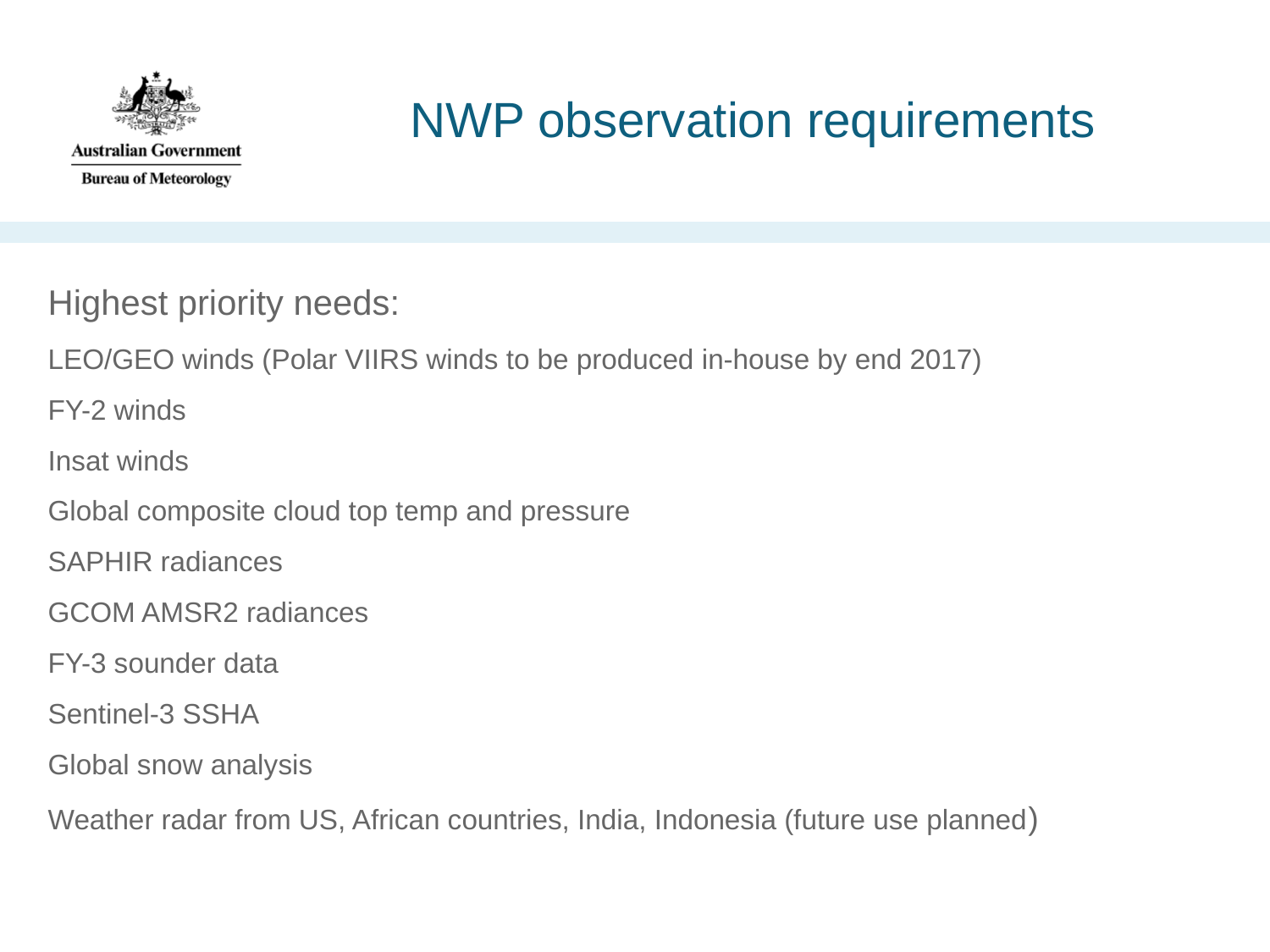

# NWP observation requirements
Highest priority needs:
LEO/GEO winds (Polar VIIRS winds to be produced in-house by end 2017)
FY-2 winds
Insat winds
Global composite cloud top temp and pressure
SAPHIR radiances
GCOM AMSR2 radiances
FY-3 sounder data
Sentinel-3 SSHA
Global snow analysis
Weather radar from US, African countries, India, Indonesia (future use planned)